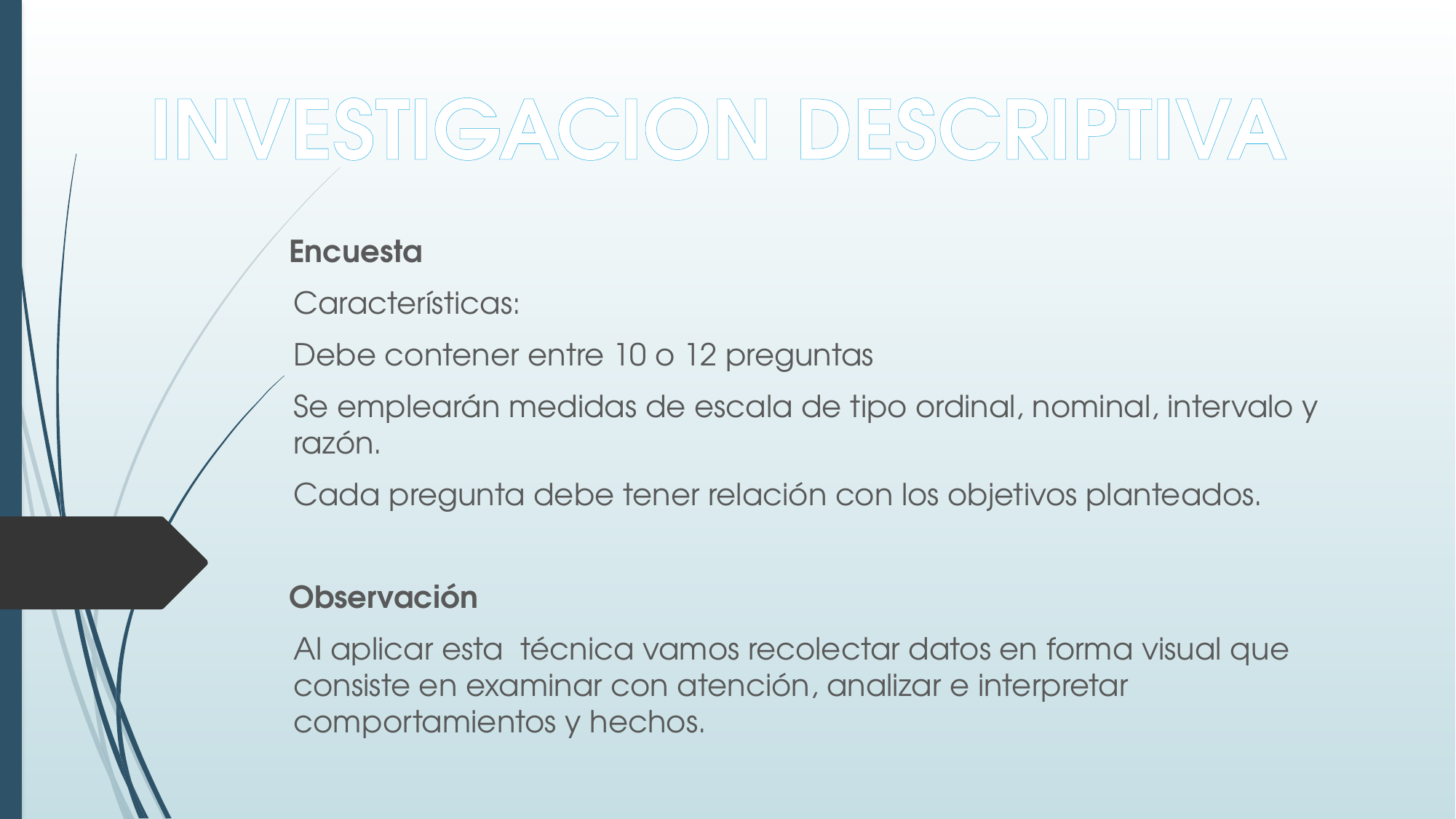

INVESTIGACION DESCRIPTIVA
Encuesta
Características:
Debe contener entre 10 o 12 preguntas
Se emplearán medidas de escala de tipo ordinal, nominal, intervalo y razón.
Cada pregunta debe tener relación con los objetivos planteados.

Observación
Al aplicar esta  técnica vamos recolectar datos en forma visual que consiste en examinar con atención, analizar e interpretar comportamientos y hechos.